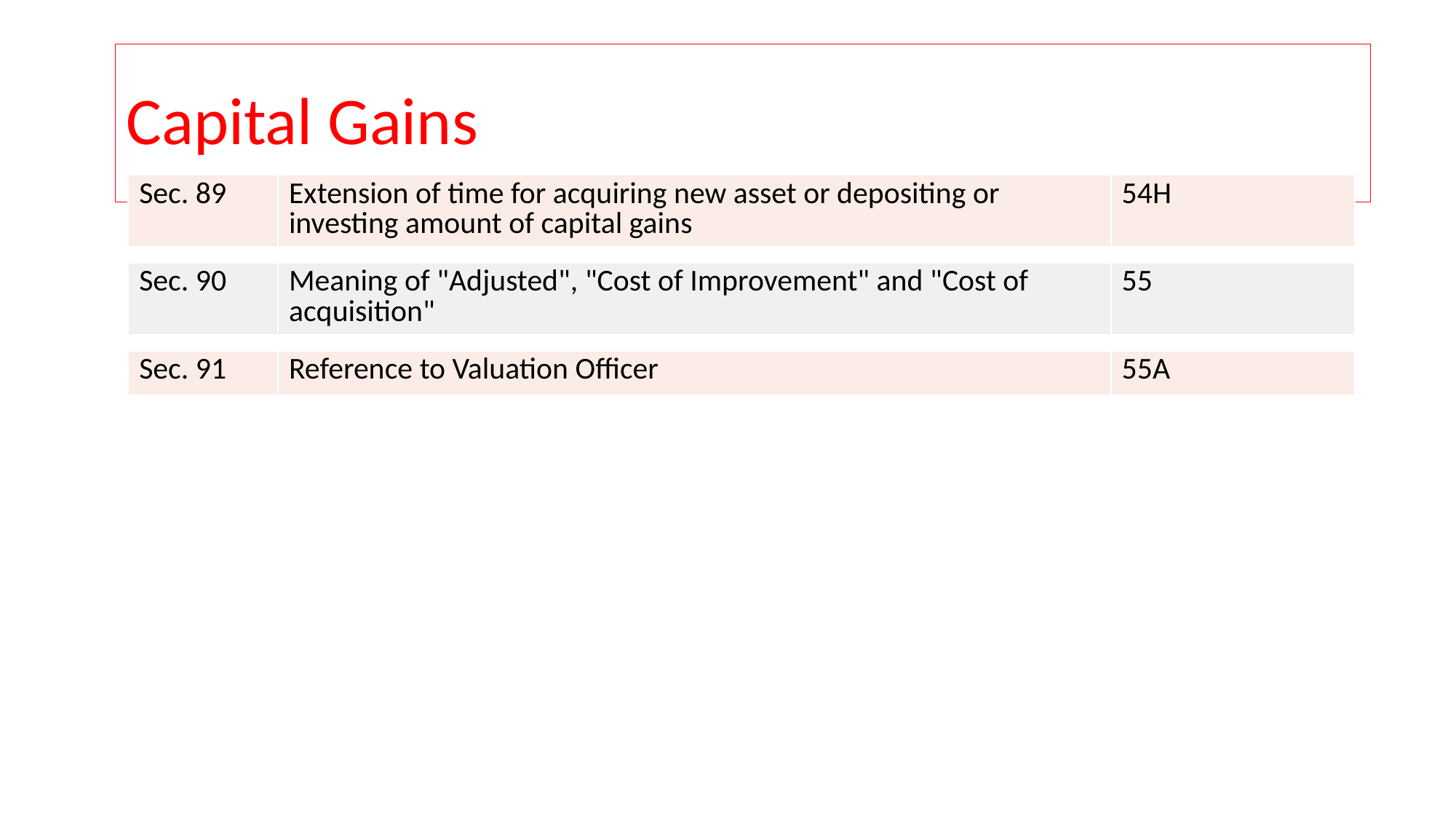

# Capital Gains
| Sec. 89 | Extension of time for acquiring new asset or depositing or investing amount of capital gains | 54H |
| --- | --- | --- |
| Sec. 90 | Meaning of "Adjusted", "Cost of Improvement" and "Cost of acquisition" | 55 |
| --- | --- | --- |
| Sec. 91 | Reference to Valuation Officer | 55A |
| --- | --- | --- |